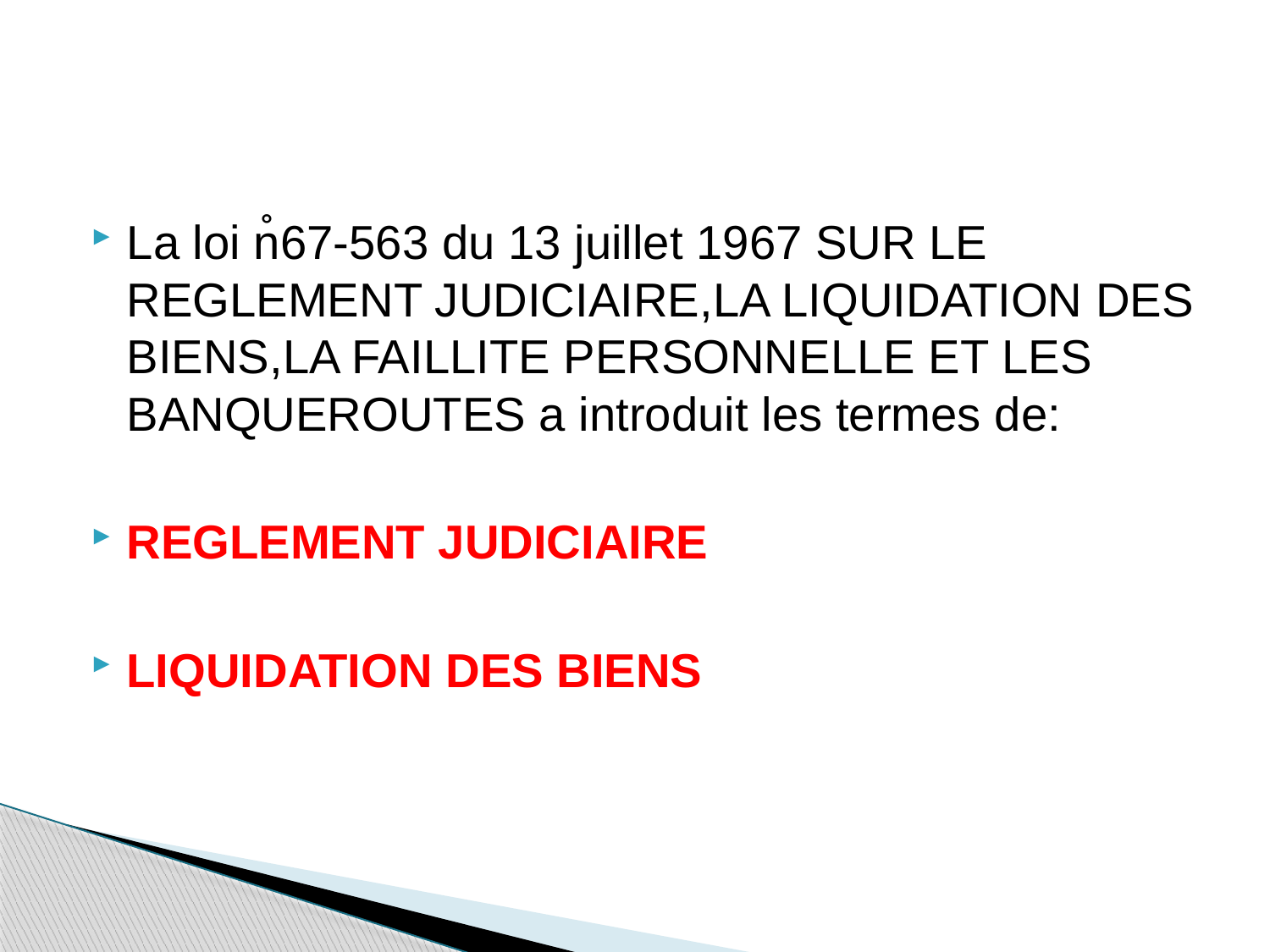

#
La loi n̊67-563 du 13 juillet 1967 SUR LE REGLEMENT JUDICIAIRE,LA LIQUIDATION DES BIENS,LA FAILLITE PERSONNELLE ET LES BANQUEROUTES a introduit les termes de:

REGLEMENT JUDICIAIRE

LIQUIDATION DES BIENS